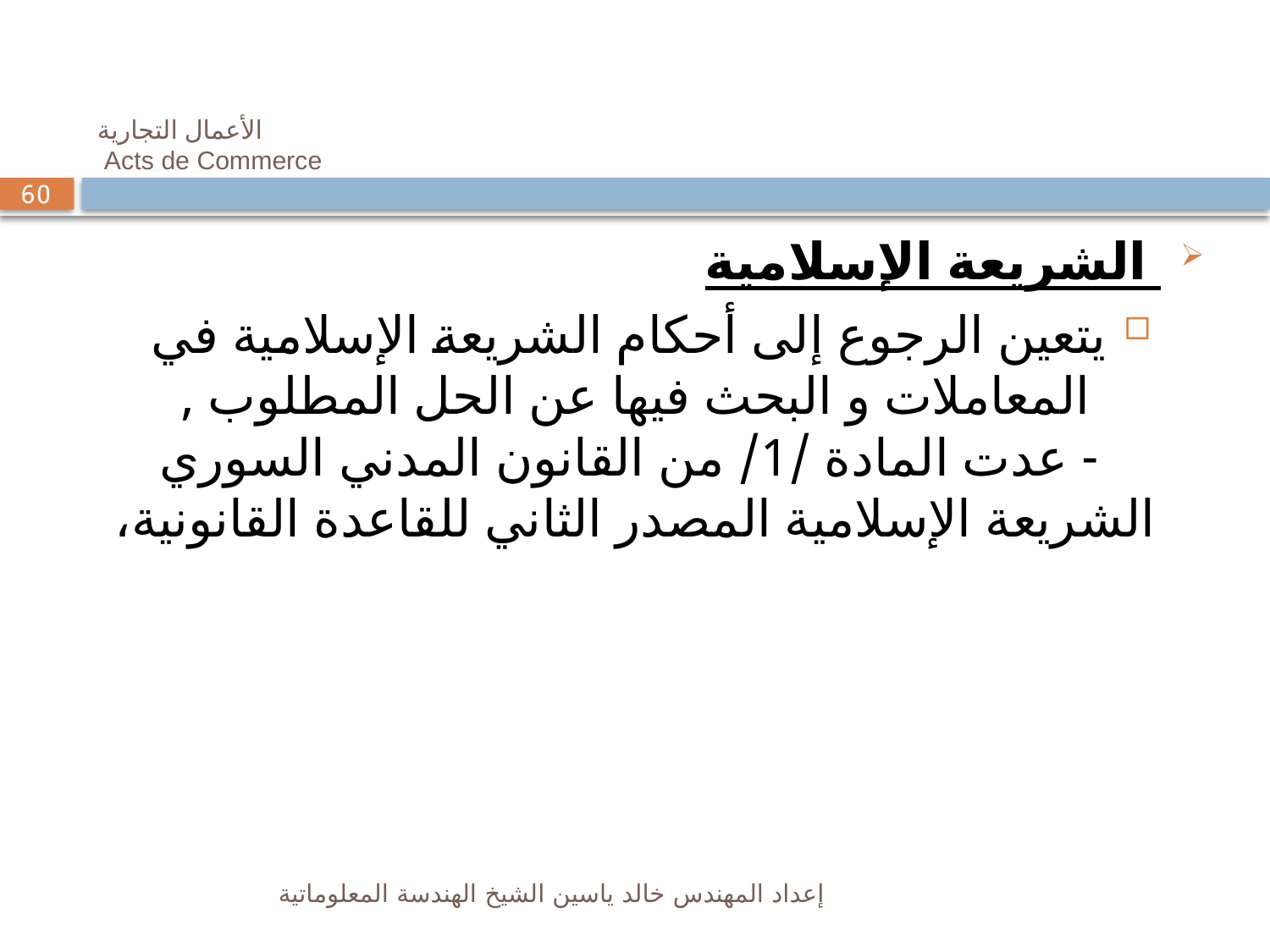

# الأعمال التجارية Acts de Commerce
60
 الشريعة الإسلامية
يتعين الرجوع إلى أحكام الشريعة الإسلامية في المعاملات و البحث فيها عن الحل المطلوب ,
- عدت المادة /1/ من القانون المدني السوري الشريعة الإسلامية المصدر الثاني للقاعدة القانونية،

إعداد المهندس خالد ياسين الشيخ الهندسة المعلوماتية